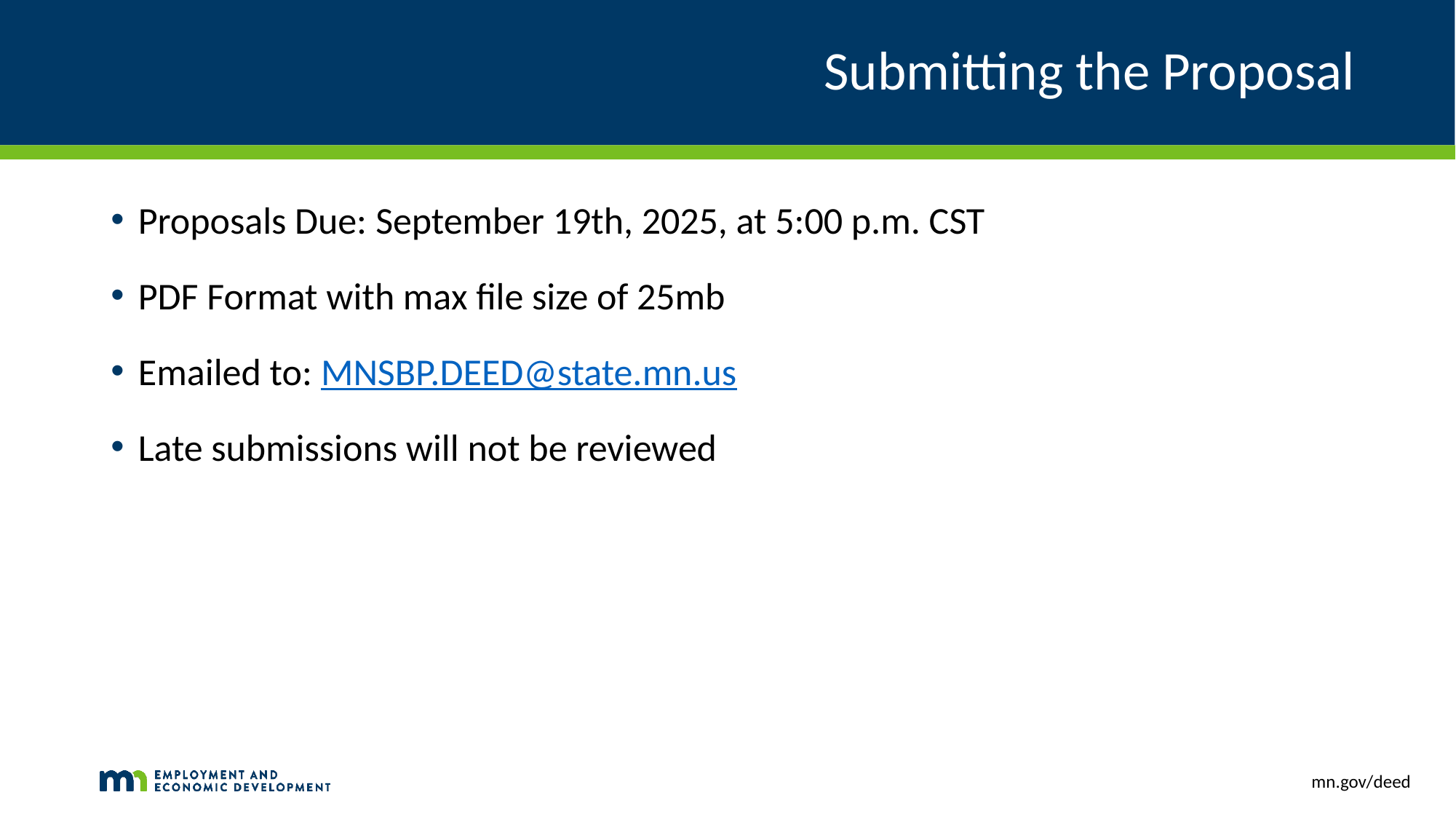

# Submitting the Proposal
Proposals Due: September 19th, 2025, at 5:00 p.m. CST
PDF Format with max file size of 25mb
Emailed to: MNSBP.DEED@state.mn.us
Late submissions will not be reviewed
mn.gov/deed